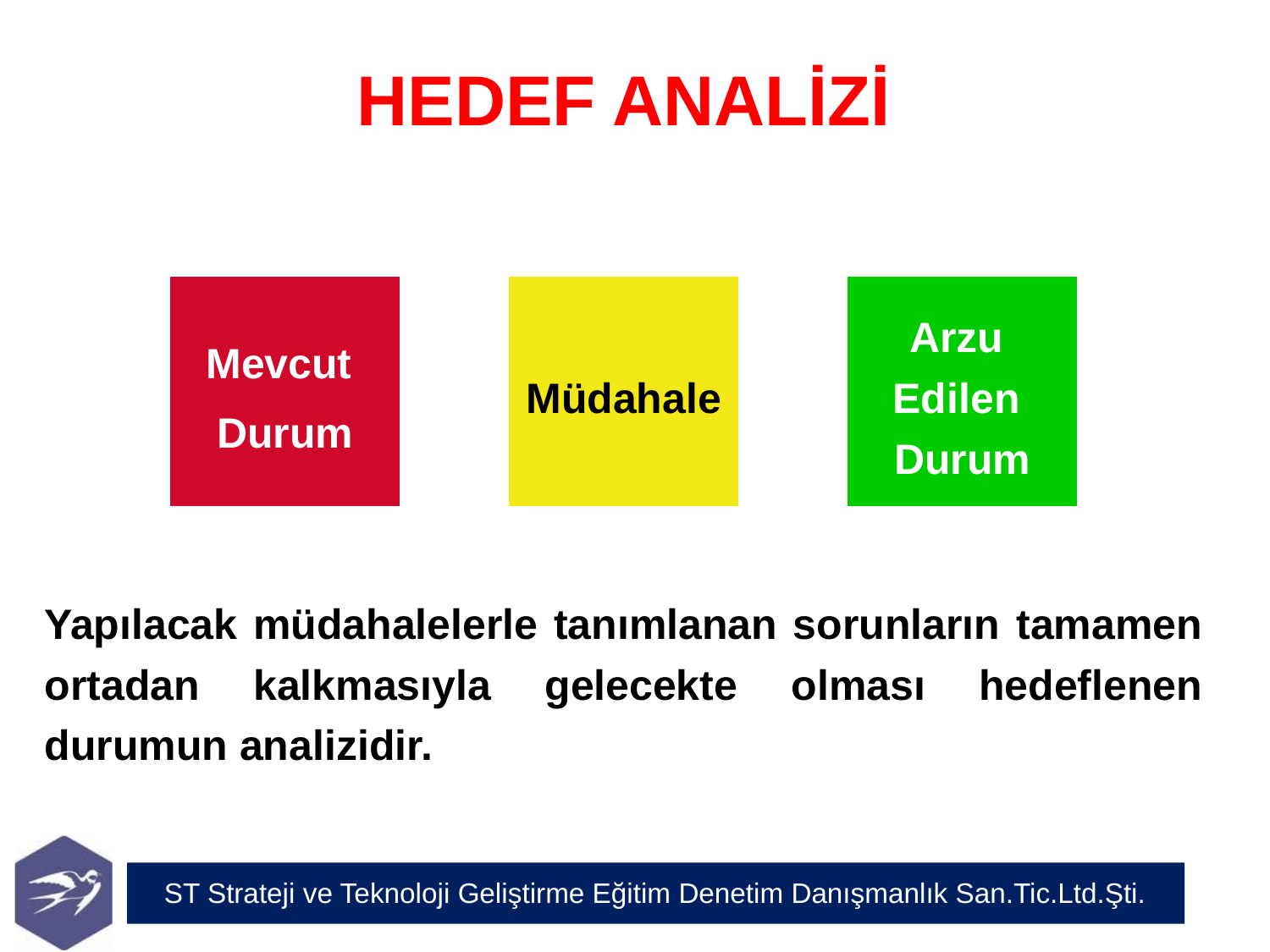

# HEDEF ANALİZİ
Mevcut
Durum
Müdahale
Arzu
Edilen
Durum
Yapılacak müdahalelerle tanımlanan sorunların tamamen ortadan kalkmasıyla gelecekte olması hedeflenen durumun analizidir.